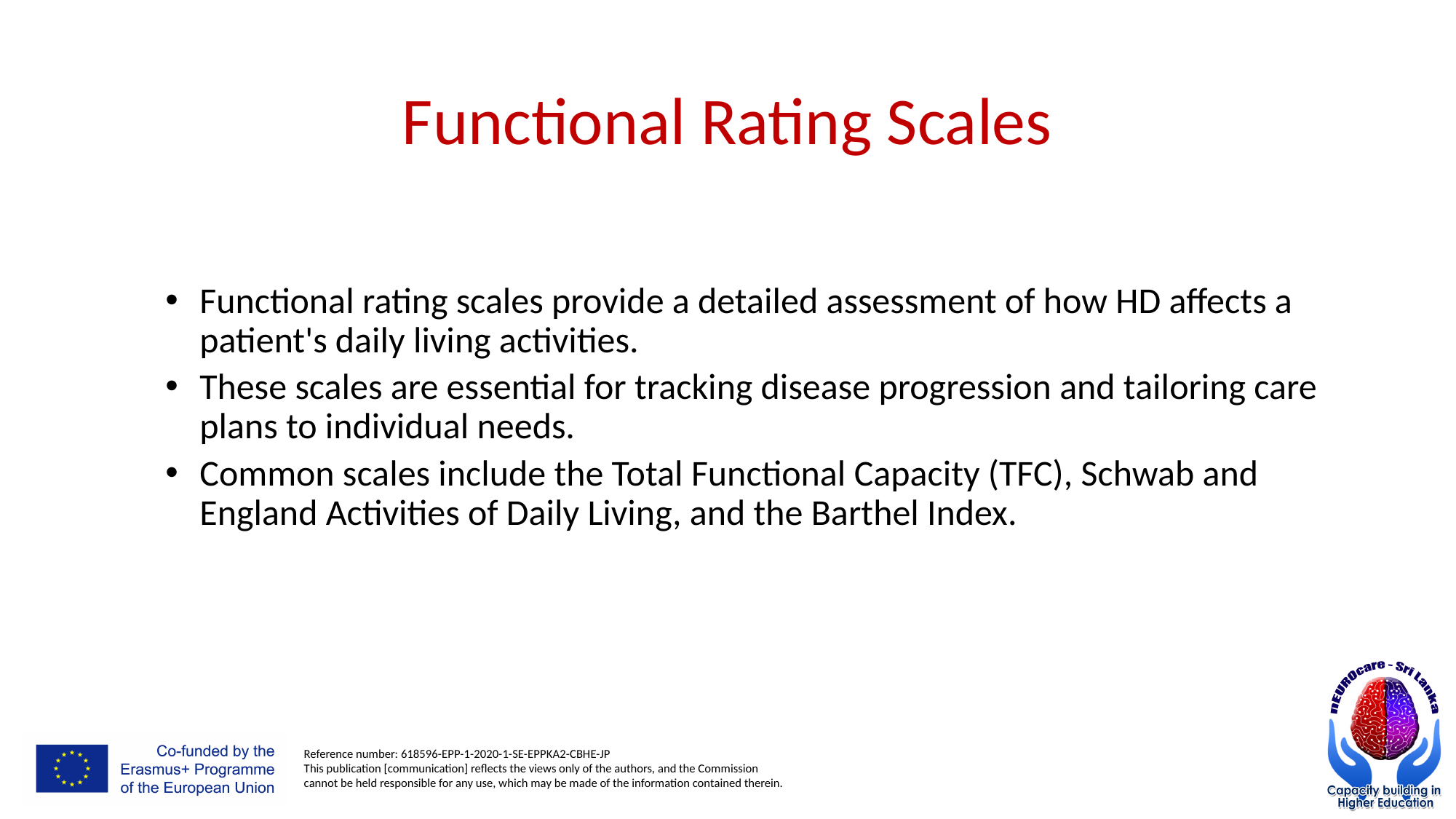

# Functional Rating Scales

Functional rating scales provide a detailed assessment of how HD affects a patient's daily living activities.
These scales are essential for tracking disease progression and tailoring care plans to individual needs.
Common scales include the Total Functional Capacity (TFC), Schwab and England Activities of Daily Living, and the Barthel Index.